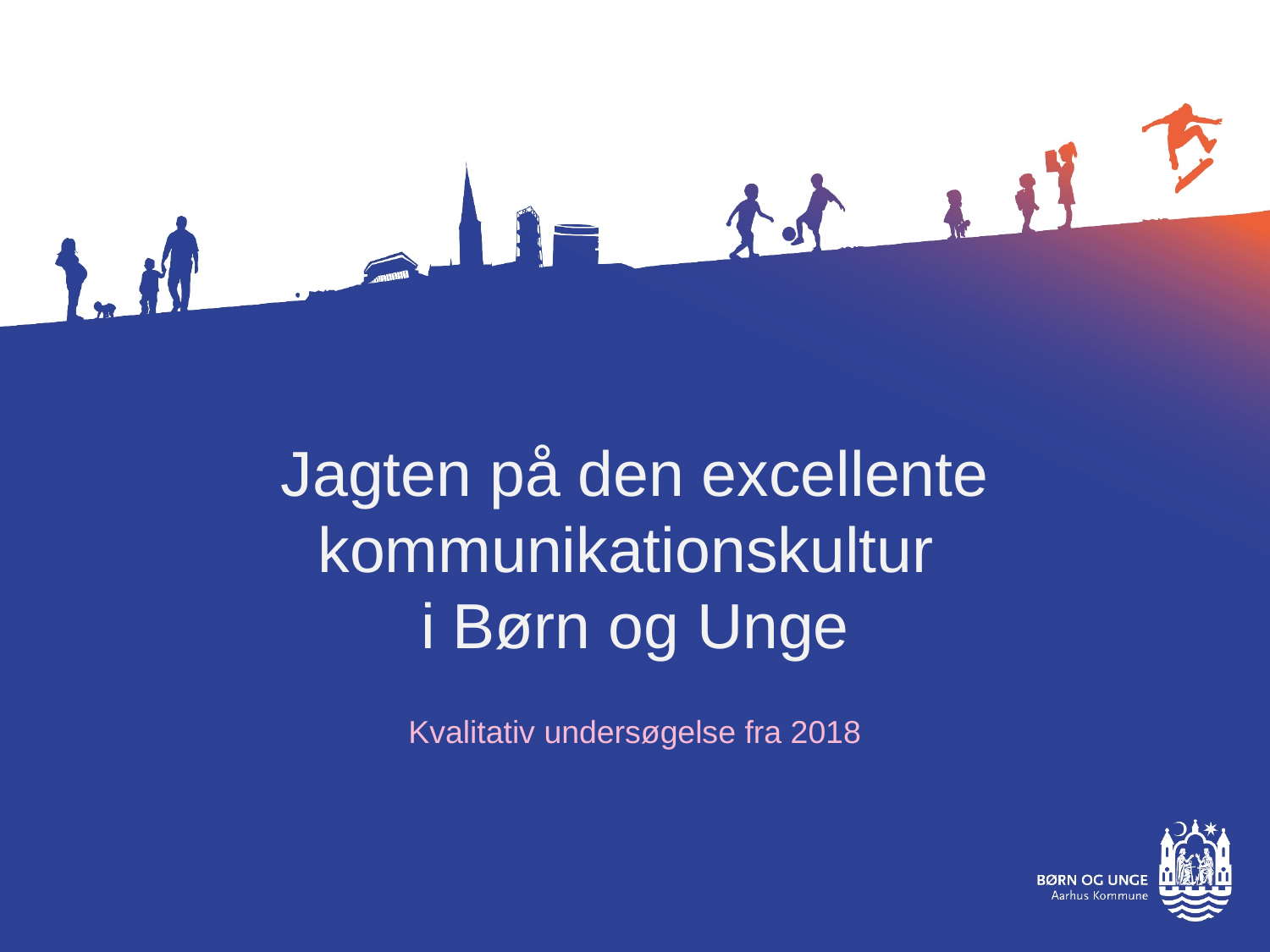

Jagten på den excellente kommunikationskultur
i Børn og Unge
Kvalitativ undersøgelse fra 2018